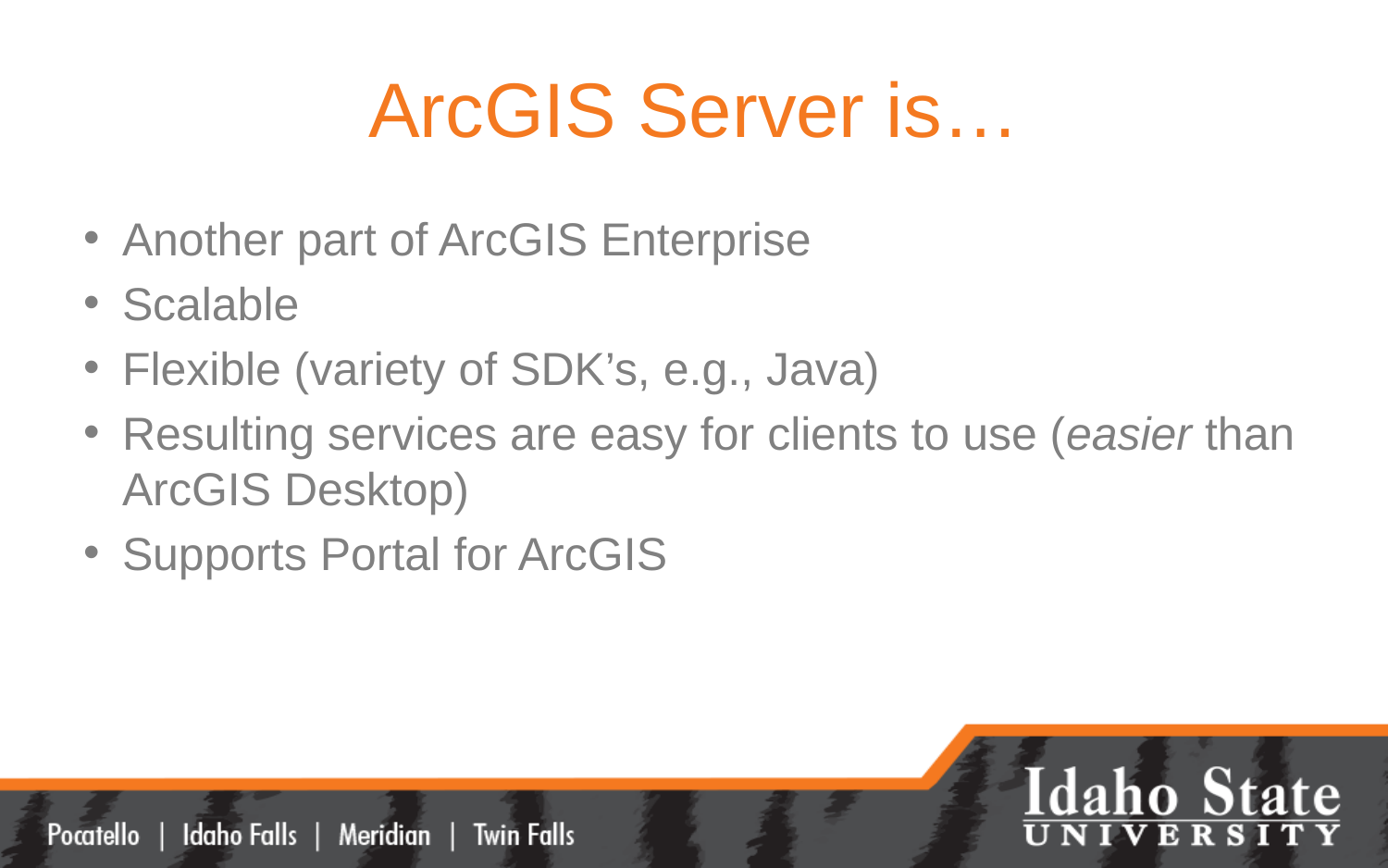

# ArcGIS Server is…
Another part of ArcGIS Enterprise
Scalable
Flexible (variety of SDK’s, e.g., Java)
Resulting services are easy for clients to use (easier than ArcGIS Desktop)
Supports Portal for ArcGIS